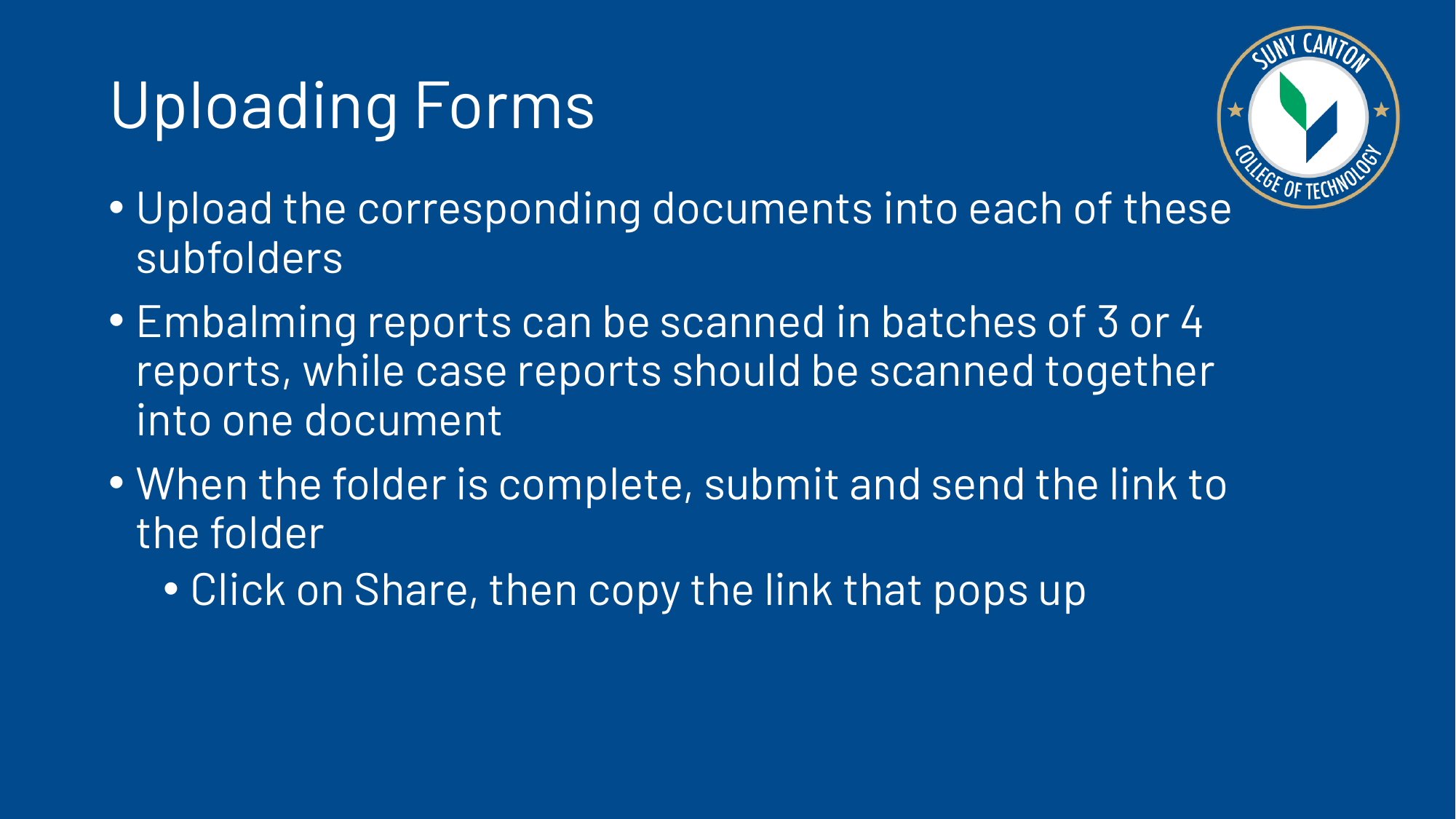

Uploading Forms
Upload the corresponding documents into each of these subfolders
Embalming reports can be scanned in batches of 3 or 4 reports, while case reports should be scanned together into one document
When the folder is complete, submit and send the link to the folder
Click on Share, then copy the link that pops up